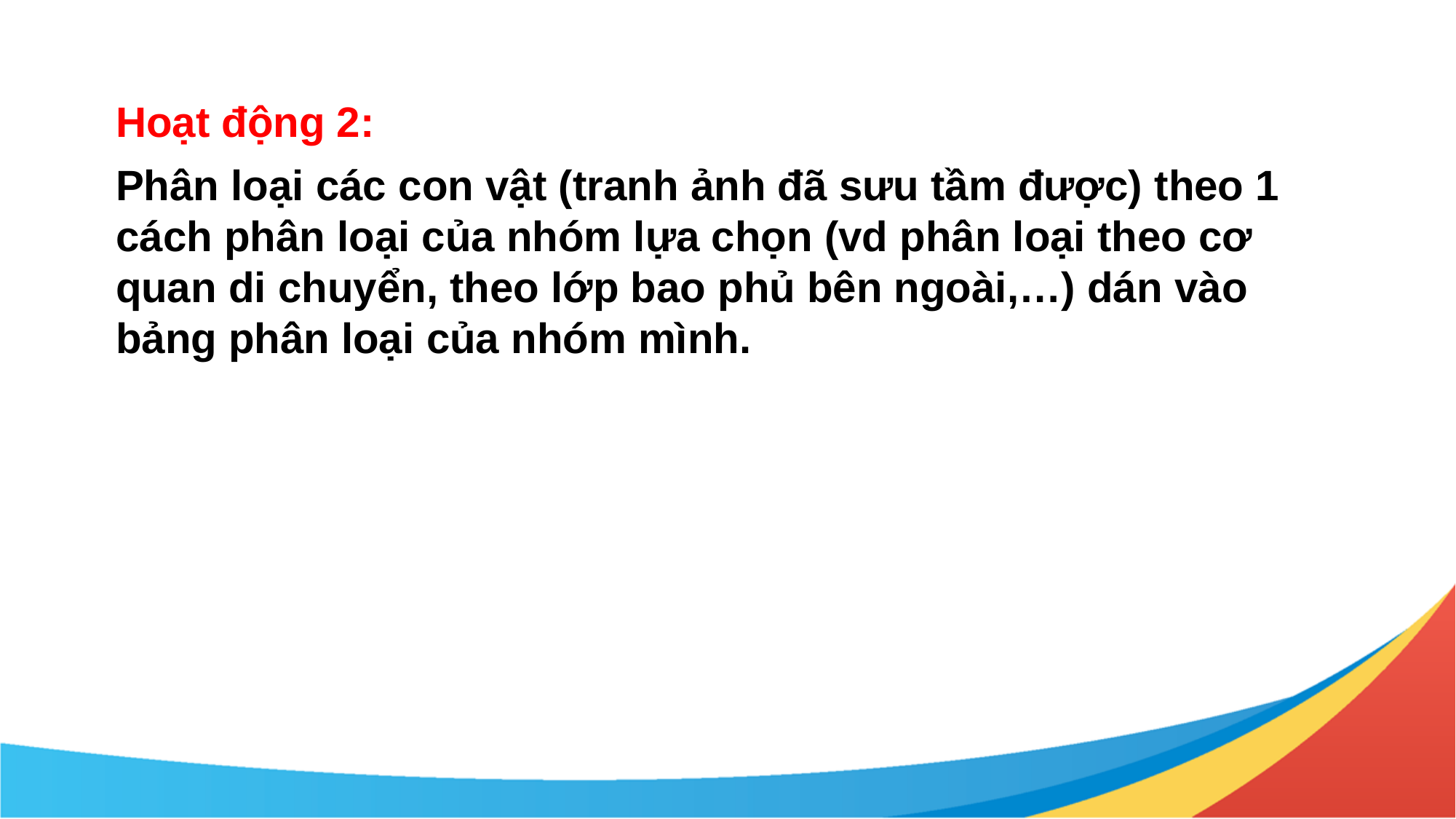

Hoạt động 2:
Phân loại các con vật (tranh ảnh đã sưu tầm được) theo 1 cách phân loại của nhóm lựa chọn (vd phân loại theo cơ quan di chuyển, theo lớp bao phủ bên ngoài,…) dán vào bảng phân loại của nhóm mình.